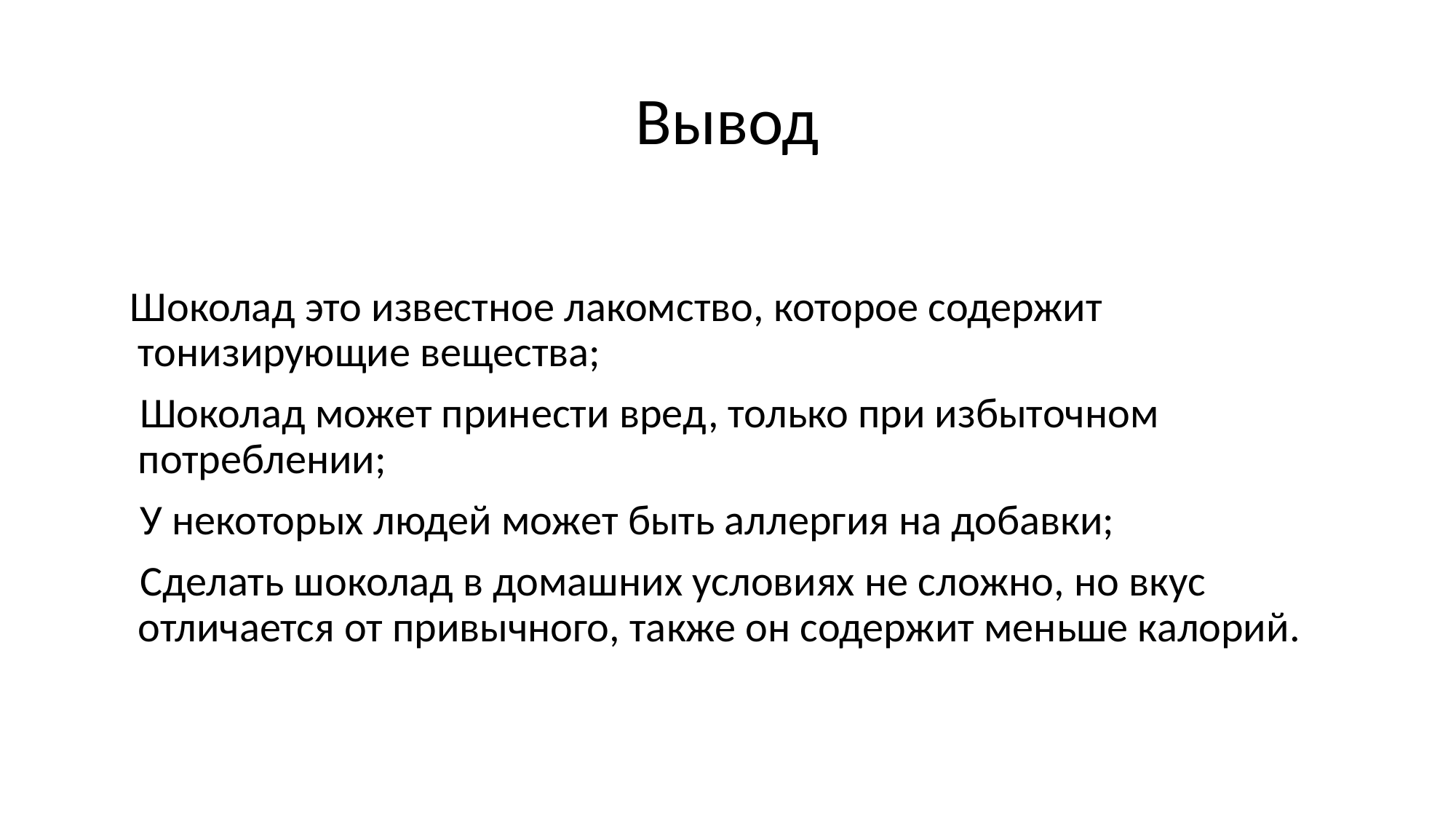

# Вывод

  Шоколад это известное лакомство, которое содержит тонизирующие вещества;
   Шоколад может принести вред, только при избыточном потреблении;
   У некоторых людей может быть аллергия на добавки;
   Сделать шоколад в домашних условиях не сложно, но вкус отличается от привычного, также он содержит меньше калорий.